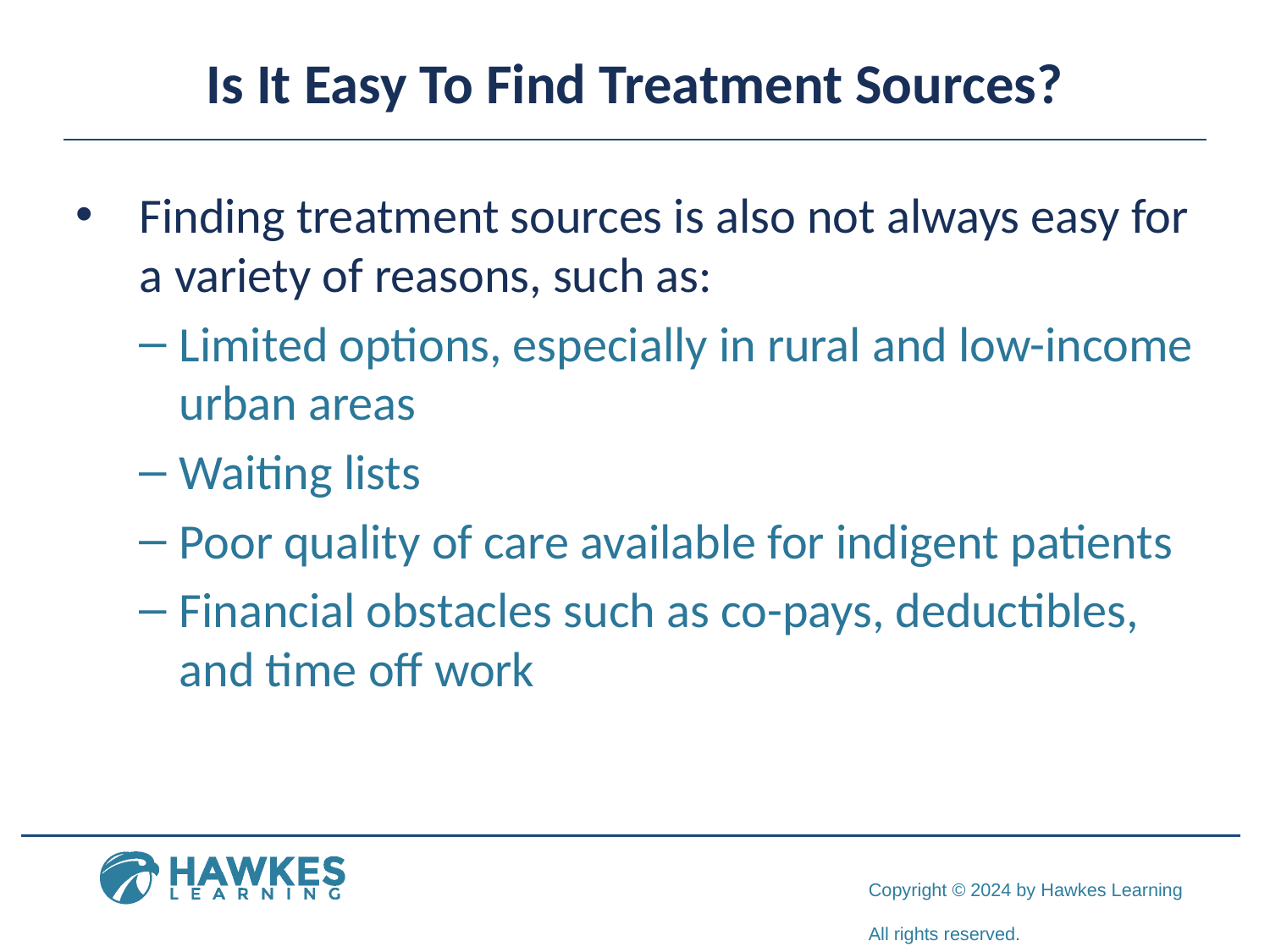

# Is It Easy To Find Treatment Sources?
Finding treatment sources is also not always easy for a variety of reasons, such as:
Limited options, especially in rural and low-income urban areas
Waiting lists
Poor quality of care available for indigent patients
Financial obstacles such as co-pays, deductibles, and time off work